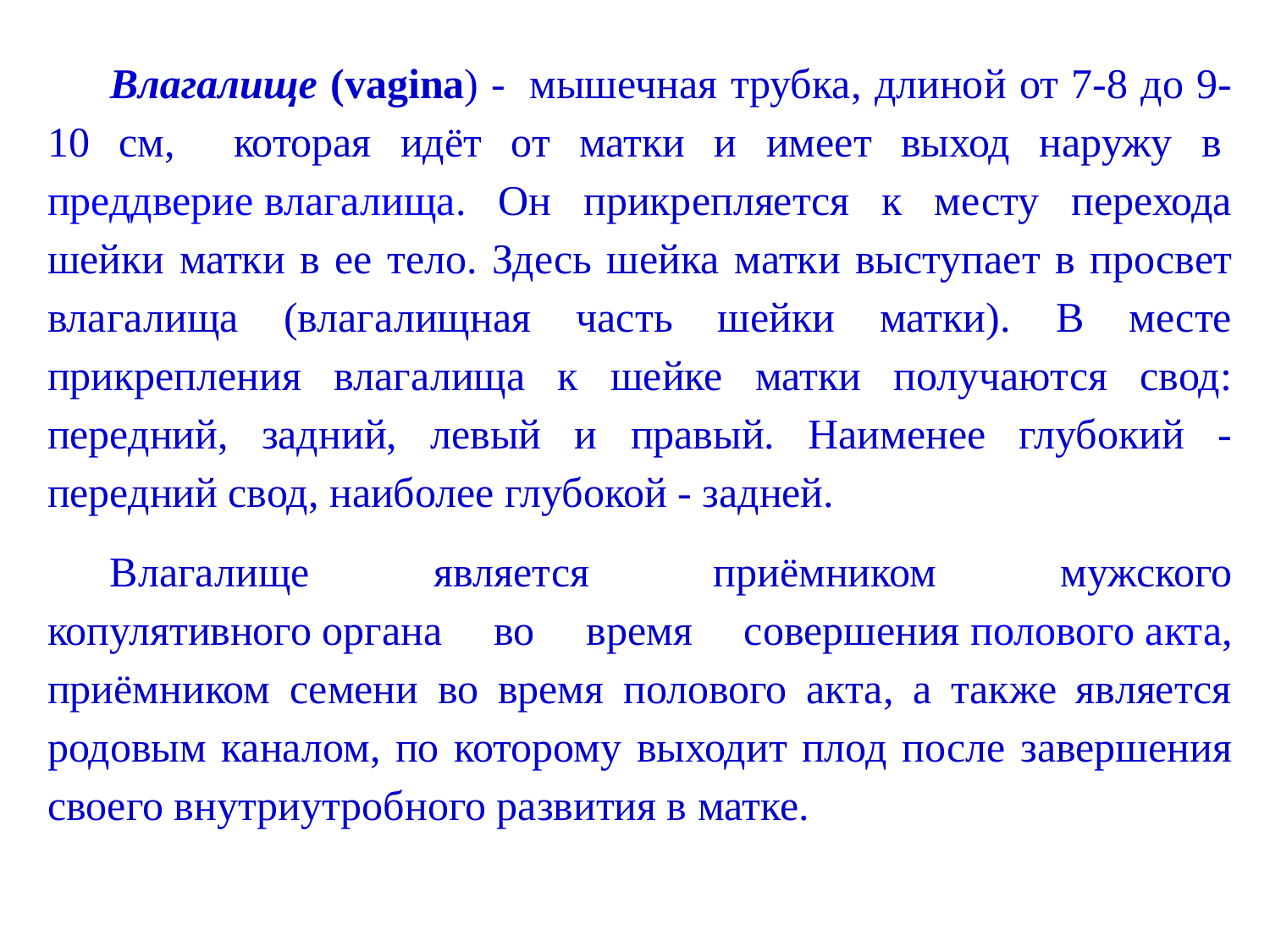

Влагалище (vagina) -  мышечная трубка, длиной от 7-8 до 9-10 см,  которая идёт от матки и имеет выход наружу в преддверие влагалища. Он прикрепляется к месту перехода шейки матки в ее тело. Здесь шейка матки выступает в просвет влагалища (влагалищная часть шейки матки). В месте прикрепления влагалища к шейке матки получаются свод: передний, задний, левый и правый. Наименее глубокий - передний свод, наиболее глубокой - задней.
Влагалище является приёмником мужского копулятивного органа во время совершения полового акта, приёмником семени во время полового акта, а также является родовым каналом, по которому выходит плод после завершения своего внутриутробного развития в матке.